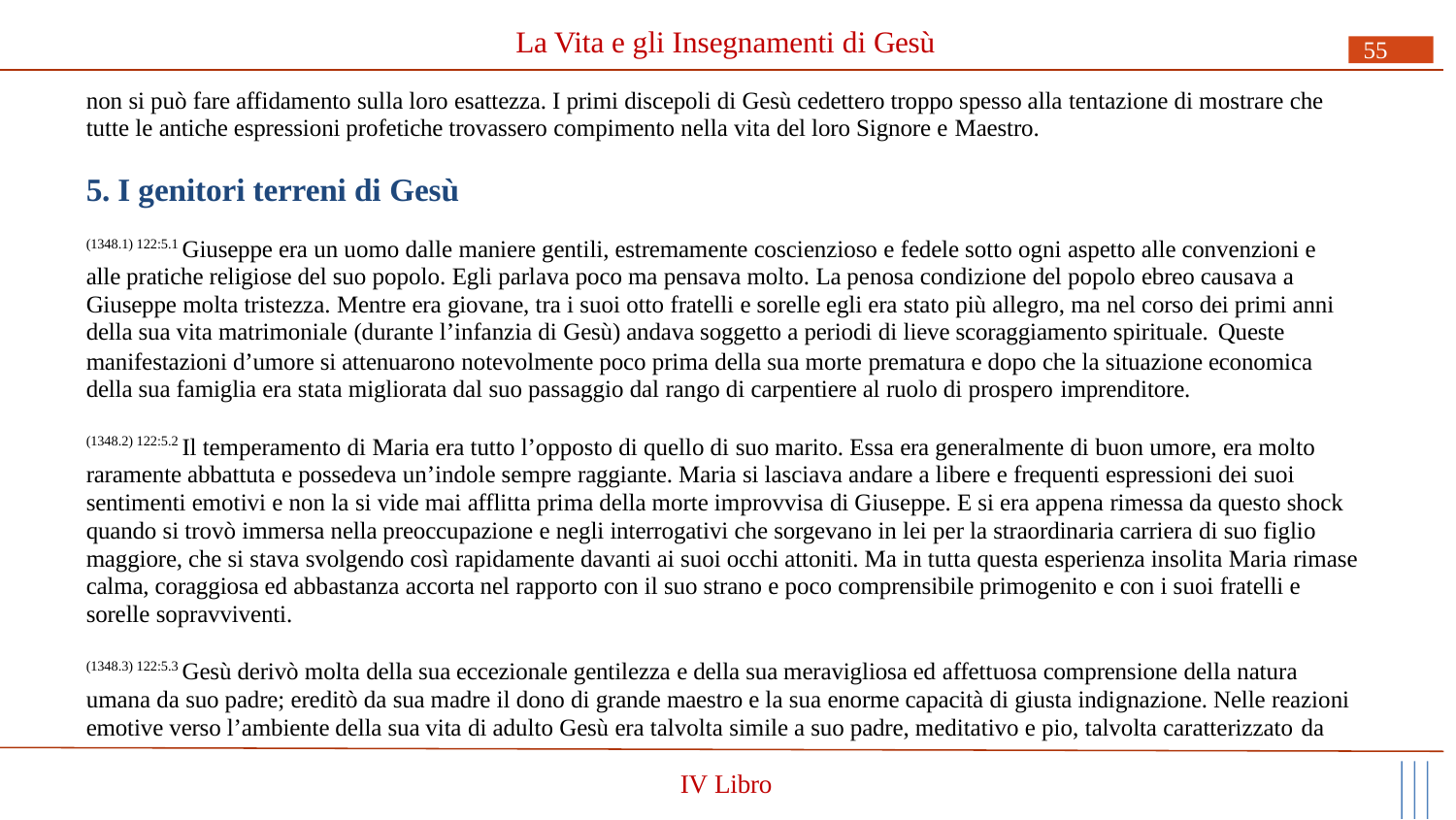

# La Vita e gli Insegnamenti di Gesù
55

non si può fare affidamento sulla loro esattezza. I primi discepoli di Gesù cedettero troppo spesso alla tentazione di mostrare che  tutte le antiche espressioni profetiche trovassero compimento nella vita del loro Signore e Maestro.

5. I genitori terreni di Gesù
(1348.1) 122:5.1 Giuseppe era un uomo dalle maniere gentili, estremamente coscienzioso e fedele sotto ogni aspetto alle convenzioni e  alle pratiche religiose del suo popolo. Egli parlava poco ma pensava molto. La penosa condizione del popolo ebreo causava a  Giuseppe molta tristezza. Mentre era giovane, tra i suoi otto fratelli e sorelle egli era stato più allegro, ma nel corso dei primi anni  della sua vita matrimoniale (durante l’infanzia di Gesù) andava soggetto a periodi di lieve scoraggiamento spirituale. Queste
manifestazioni d’umore si attenuarono notevolmente poco prima della sua morte prematura e dopo che la situazione economica  della sua famiglia era stata migliorata dal suo passaggio dal rango di carpentiere al ruolo di prospero imprenditore.

(1348.2) 122:5.2 Il temperamento di Maria era tutto l’opposto di quello di suo marito. Essa era generalmente di buon umore, era molto  raramente abbattuta e possedeva un’indole sempre raggiante. Maria si lasciava andare a libere e frequenti espressioni dei suoi  sentimenti emotivi e non la si vide mai afflitta prima della morte improvvisa di Giuseppe. E si era appena rimessa da questo shock  quando si trovò immersa nella preoccupazione e negli interrogativi che sorgevano in lei per la straordinaria carriera di suo figlio  maggiore, che si stava svolgendo così rapidamente davanti ai suoi occhi attoniti. Ma in tutta questa esperienza insolita Maria rimase  calma, coraggiosa ed abbastanza accorta nel rapporto con il suo strano e poco comprensibile primogenito e con i suoi fratelli e  sorelle sopravviventi.

(1348.3) 122:5.3 Gesù derivò molta della sua eccezionale gentilezza e della sua meravigliosa ed affettuosa comprensione della natura  umana da suo padre; ereditò da sua madre il dono di grande maestro e la sua enorme capacità di giusta indignazione. Nelle reazioni  emotive verso l’ambiente della sua vita di adulto Gesù era talvolta simile a suo padre, meditativo e pio, talvolta caratterizzato da

IV Libro